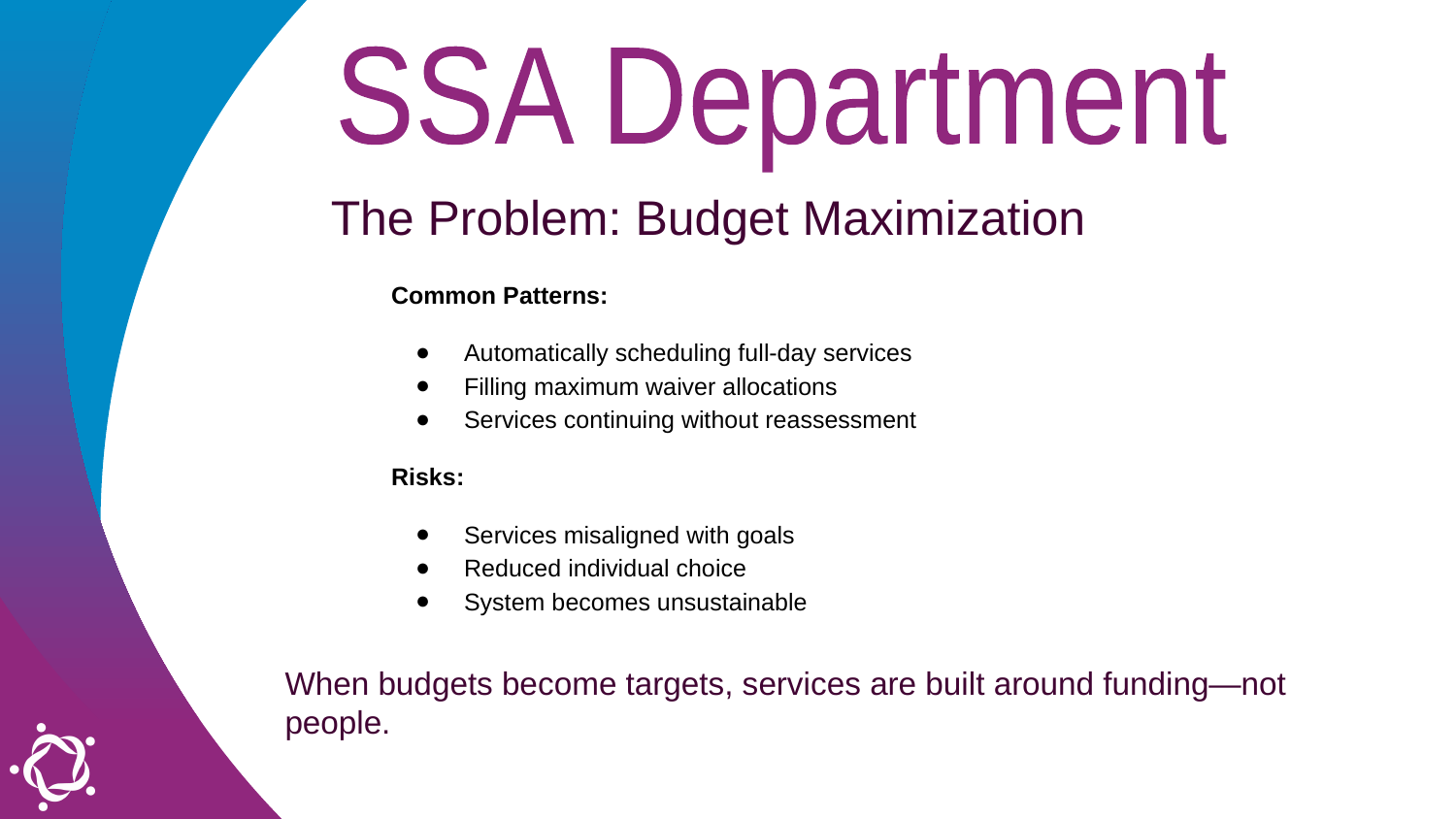

SSA Department
The Problem: Budget Maximization
Common Patterns:
Automatically scheduling full-day services
Filling maximum waiver allocations
Services continuing without reassessment
Risks:
Services misaligned with goals
Reduced individual choice
System becomes unsustainable

When budgets become targets, services are built around funding—not people.
9